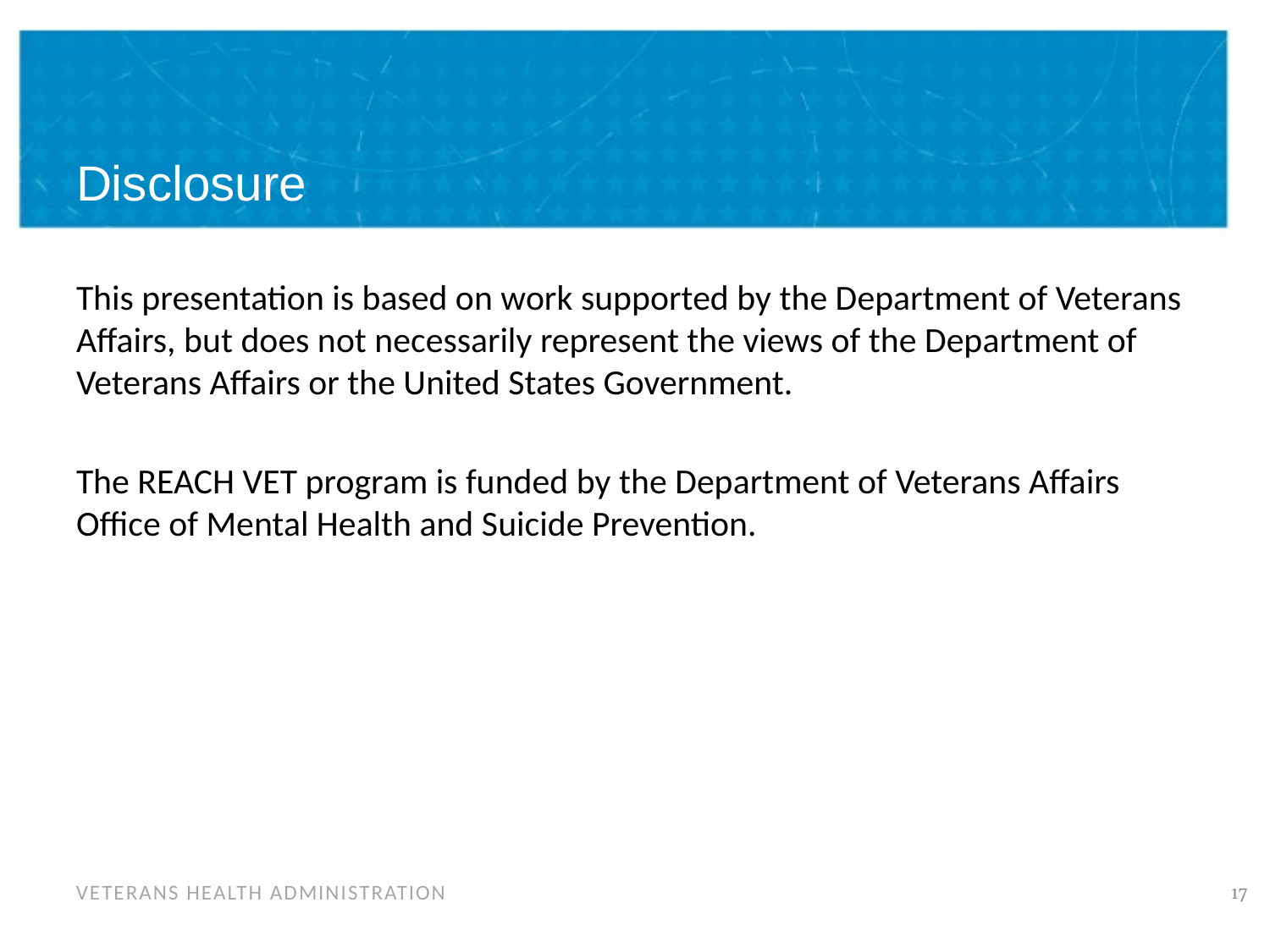

# Disclosure
This presentation is based on work supported by the Department of Veterans Affairs, but does not necessarily represent the views of the Department of Veterans Affairs or the United States Government.

The REACH VET program is funded by the Department of Veterans Affairs Office of Mental Health and Suicide Prevention.

17